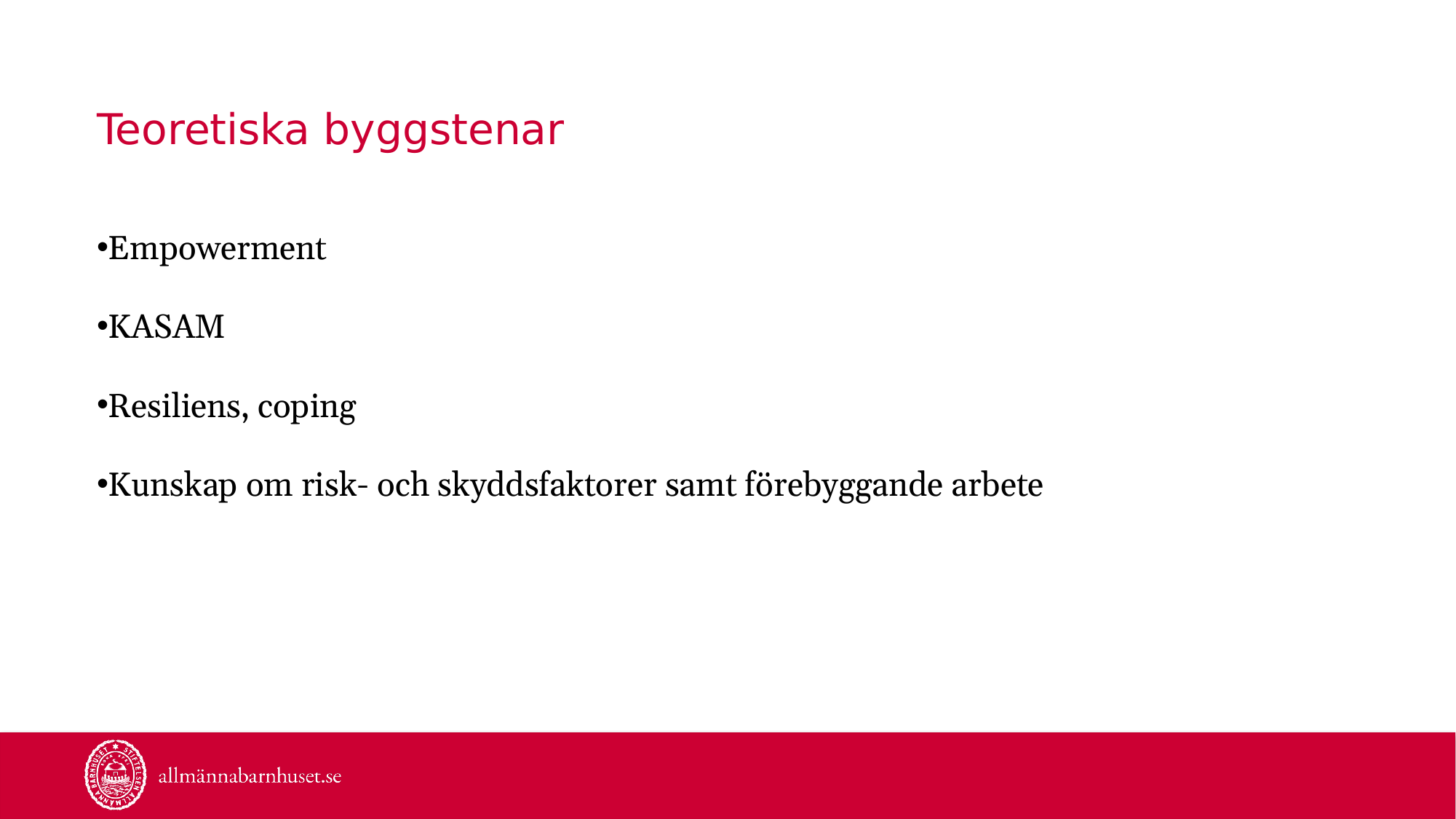

# Teoretiska byggstenar

Empowerment

KASAM

Resiliens, coping

Kunskap om risk- och skyddsfaktorer samt förebyggande arbete